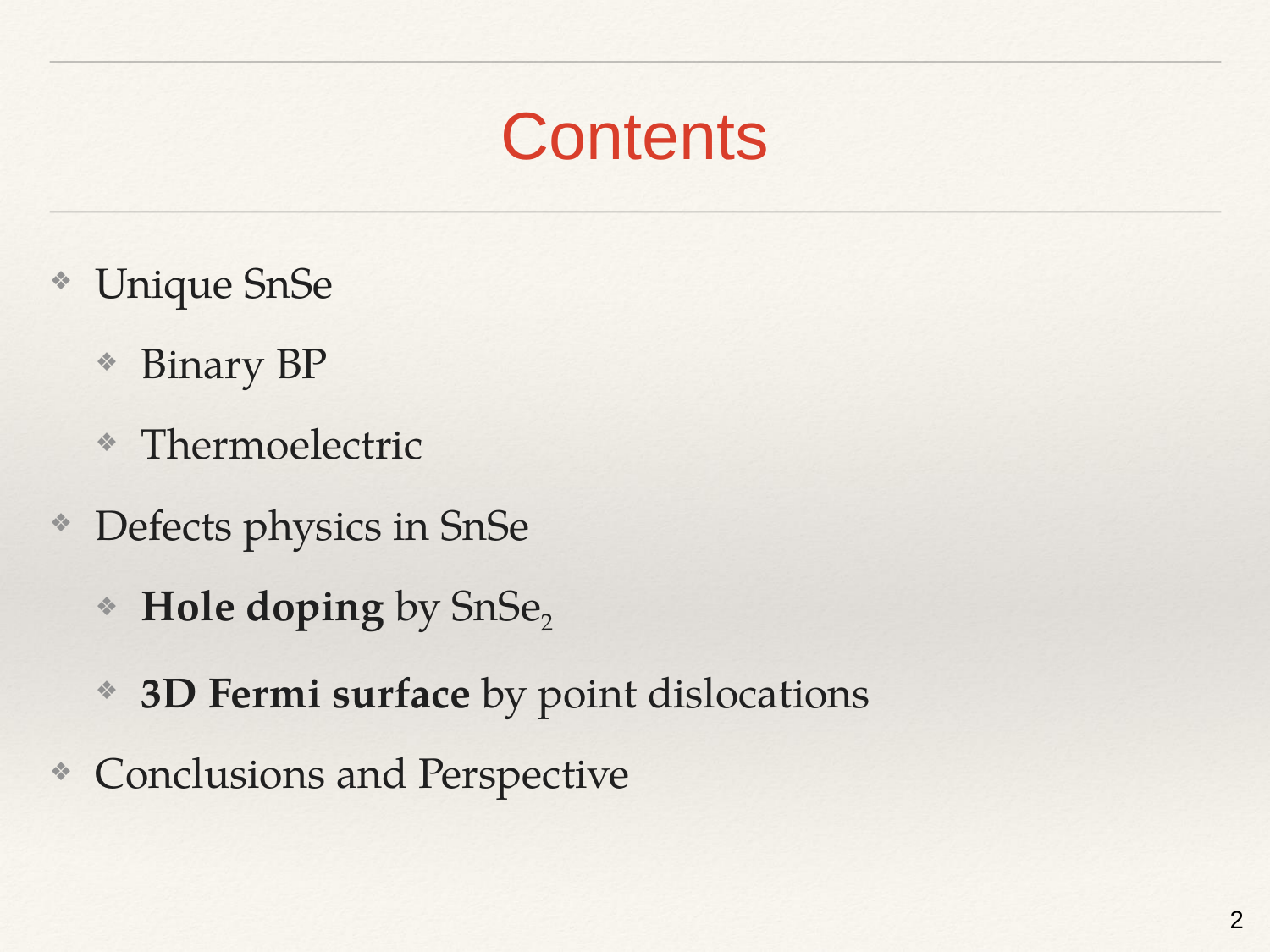

# Contents
Unique SnSe
Binary BP
Thermoelectric
Defects physics in SnSe
Hole doping by SnSe2
3D Fermi surface by point dislocations
Conclusions and Perspective
2